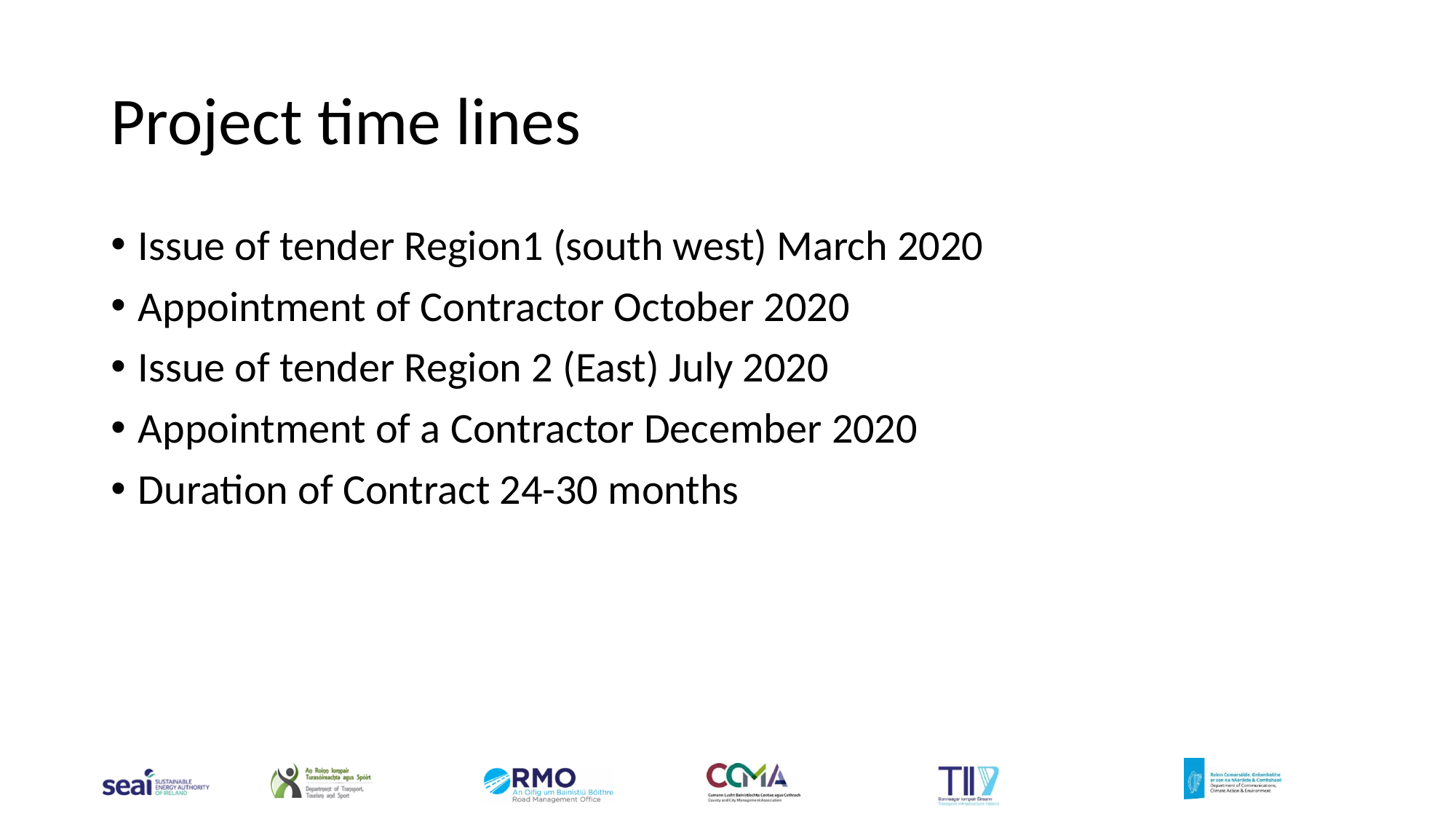

# Project time lines
Issue of tender Region1 (south west) March 2020
Appointment of Contractor October 2020
Issue of tender Region 2 (East) July 2020
Appointment of a Contractor December 2020
Duration of Contract 24-30 months